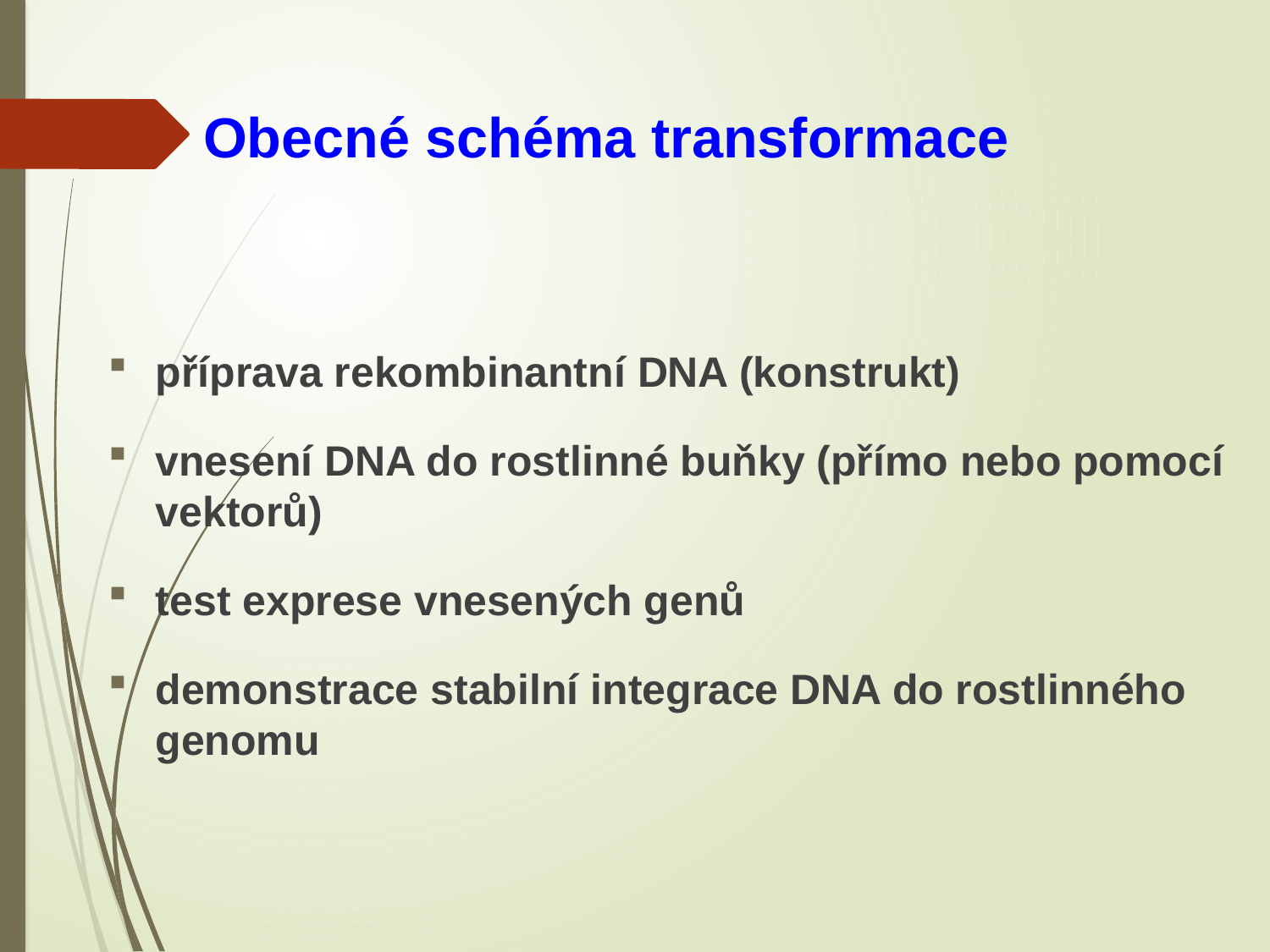

# Obecné schéma transformace
příprava rekombinantní DNA (konstrukt)
vnesení DNA do rostlinné buňky (přímo nebo pomocí vektorů)
test exprese vnesených genů
demonstrace stabilní integrace DNA do rostlinného genomu